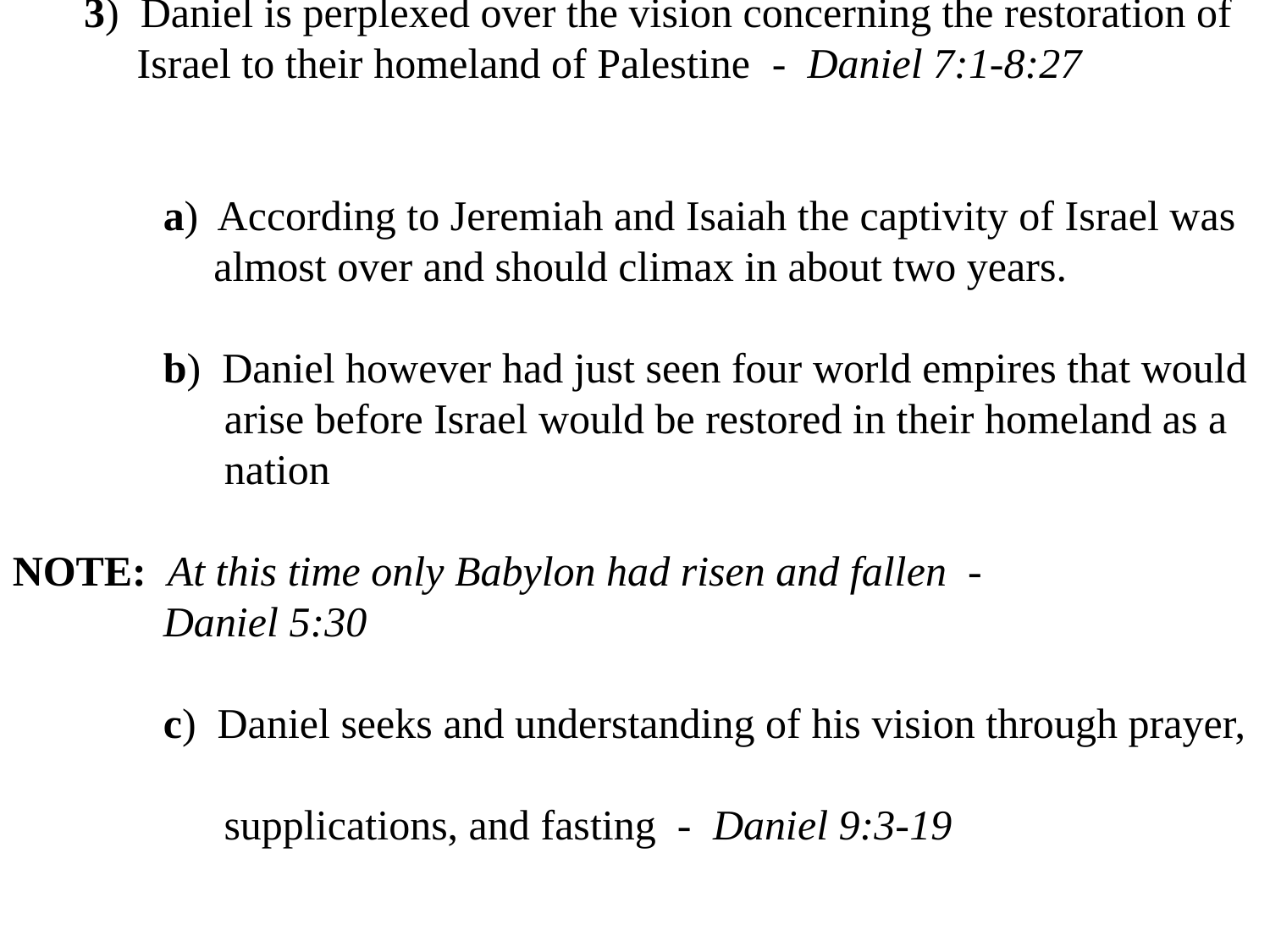

3)  Daniel is perplexed over the vision concerning the restoration of 			  Israel to their homeland of Palestine  -  Daniel 7:1-8:27

				a)  According to Jeremiah and Isaiah the captivity of Israel was 					 almost over and should climax in about two years.

				b)  Daniel however had just seen four world empires that would 					  arise before Israel would be restored in their homeland as a 					  nation

NOTE:  At this time only Babylon had risen and fallen  -  						Daniel 5:30

				c)  Daniel seeks and understanding of his vision through prayer,
                    supplications, and fasting  -  Daniel 9:3-19